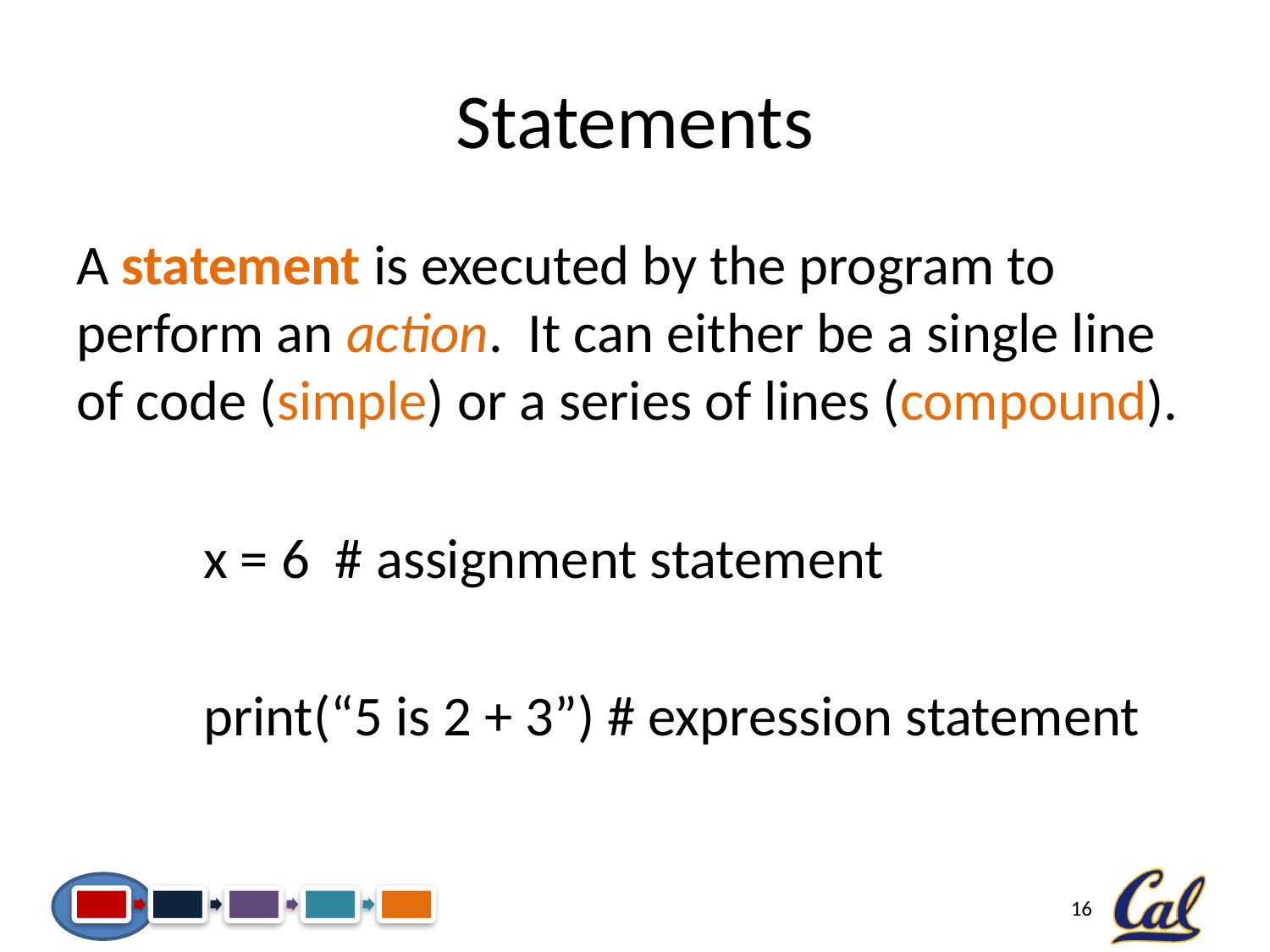

# Statements
A statement is executed by the program to perform an action.  It can either be a single line of code (simple) or a series of lines (compound).

	x = 6  # assignment statement

	print(“5 is 2 + 3”) # expression statement